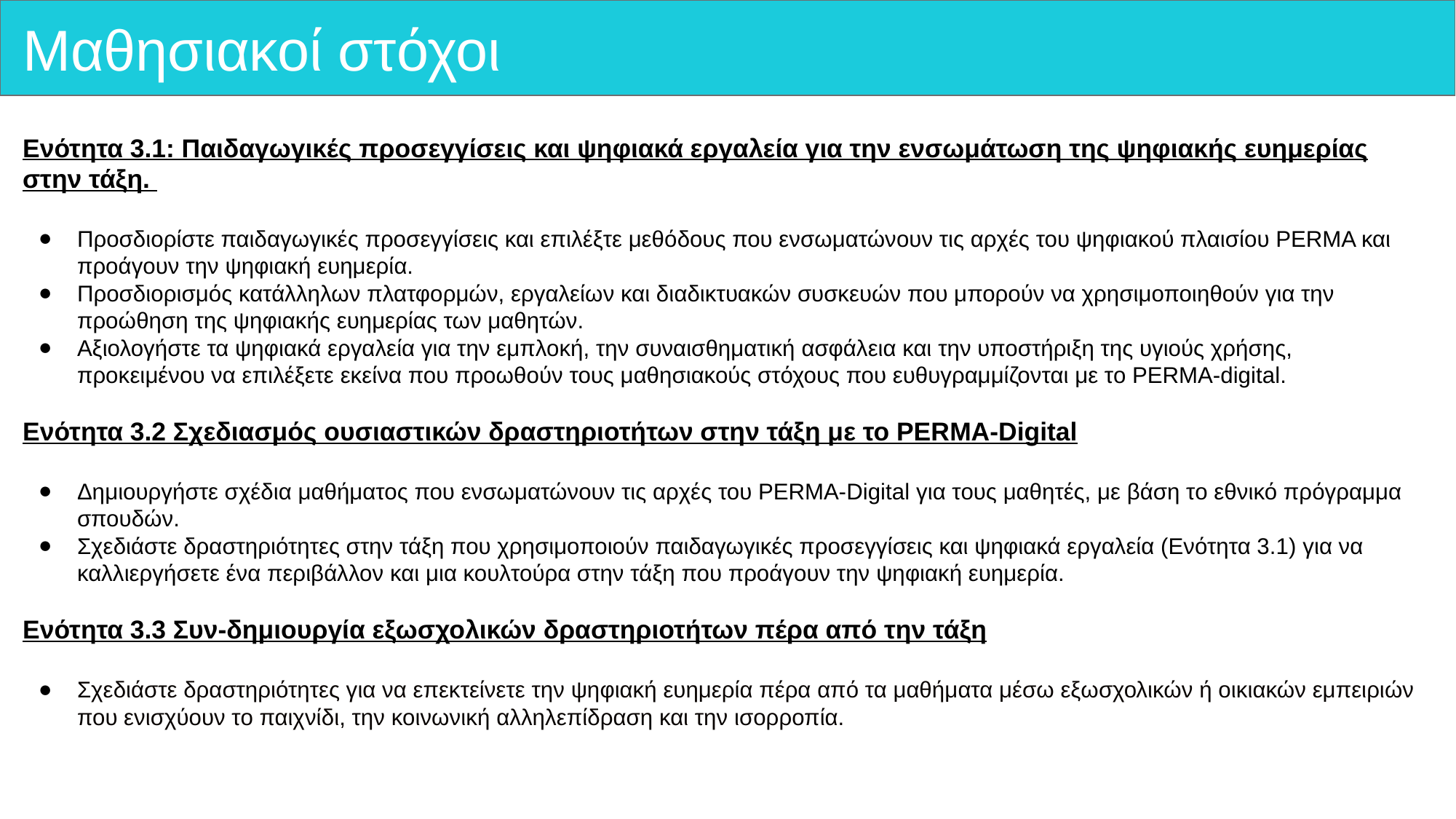

# Μαθησιακοί στόχοι
Ενότητα 3.1: Παιδαγωγικές προσεγγίσεις και ψηφιακά εργαλεία για την ενσωμάτωση της ψηφιακής ευημερίας στην τάξη.

Προσδιορίστε παιδαγωγικές προσεγγίσεις και επιλέξτε μεθόδους που ενσωματώνουν τις αρχές του ψηφιακού πλαισίου PERMA και προάγουν την ψηφιακή ευημερία.
Προσδιορισμός κατάλληλων πλατφορμών, εργαλείων και διαδικτυακών συσκευών που μπορούν να χρησιμοποιηθούν για την προώθηση της ψηφιακής ευημερίας των μαθητών.
Αξιολογήστε τα ψηφιακά εργαλεία για την εμπλοκή, την συναισθηματική ασφάλεια και την υποστήριξη της υγιούς χρήσης, προκειμένου να επιλέξετε εκείνα που προωθούν τους μαθησιακούς στόχους που ευθυγραμμίζονται με το PERMA-digital.

Ενότητα 3.2 Σχεδιασμός ουσιαστικών δραστηριοτήτων στην τάξη με το PERMA-Digital

Δημιουργήστε σχέδια μαθήματος που ενσωματώνουν τις αρχές του PERMA-Digital για τους μαθητές, με βάση το εθνικό πρόγραμμα σπουδών.
Σχεδιάστε δραστηριότητες στην τάξη που χρησιμοποιούν παιδαγωγικές προσεγγίσεις και ψηφιακά εργαλεία (Ενότητα 3.1) για να καλλιεργήσετε ένα περιβάλλον και μια κουλτούρα στην τάξη που προάγουν την ψηφιακή ευημερία.

Ενότητα 3.3 Συν-δημιουργία εξωσχολικών δραστηριοτήτων πέρα από την τάξη

Σχεδιάστε δραστηριότητες για να επεκτείνετε την ψηφιακή ευημερία πέρα από τα μαθήματα μέσω εξωσχολικών ή οικιακών εμπειριών που ενισχύουν το παιχνίδι, την κοινωνική αλληλεπίδραση και την ισορροπία.